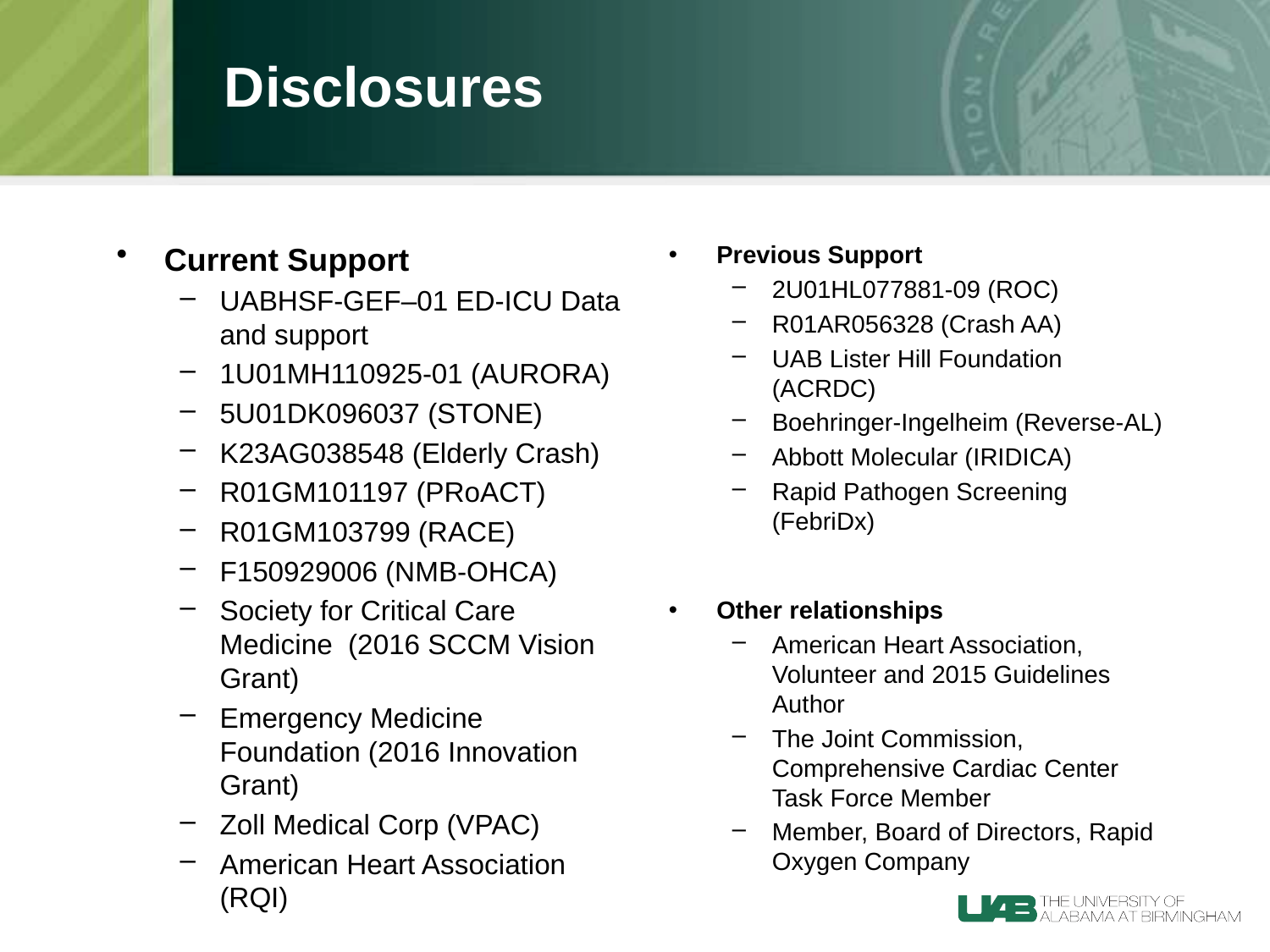

# Disclosures
Current Support
UABHSF-GEF–01 ED-ICU Data and support
1U01MH110925-01 (AURORA)
5U01DK096037 (STONE)
K23AG038548 (Elderly Crash)
R01GM101197 (PRoACT)
R01GM103799 (RACE)
F150929006 (NMB-OHCA)
Society for Critical Care Medicine  (2016 SCCM Vision Grant)
Emergency Medicine Foundation (2016 Innovation Grant)
Zoll Medical Corp (VPAC)
American Heart Association (RQI)
Previous Support
2U01HL077881-09 (ROC)
R01AR056328 (Crash AA)
UAB Lister Hill Foundation (ACRDC)
Boehringer-Ingelheim (Reverse-AL)
Abbott Molecular (IRIDICA)
Rapid Pathogen Screening (FebriDx)

Other relationships
American Heart Association, Volunteer and 2015 Guidelines Author
The Joint Commission, Comprehensive Cardiac Center Task Force Member
Member, Board of Directors, Rapid Oxygen Company